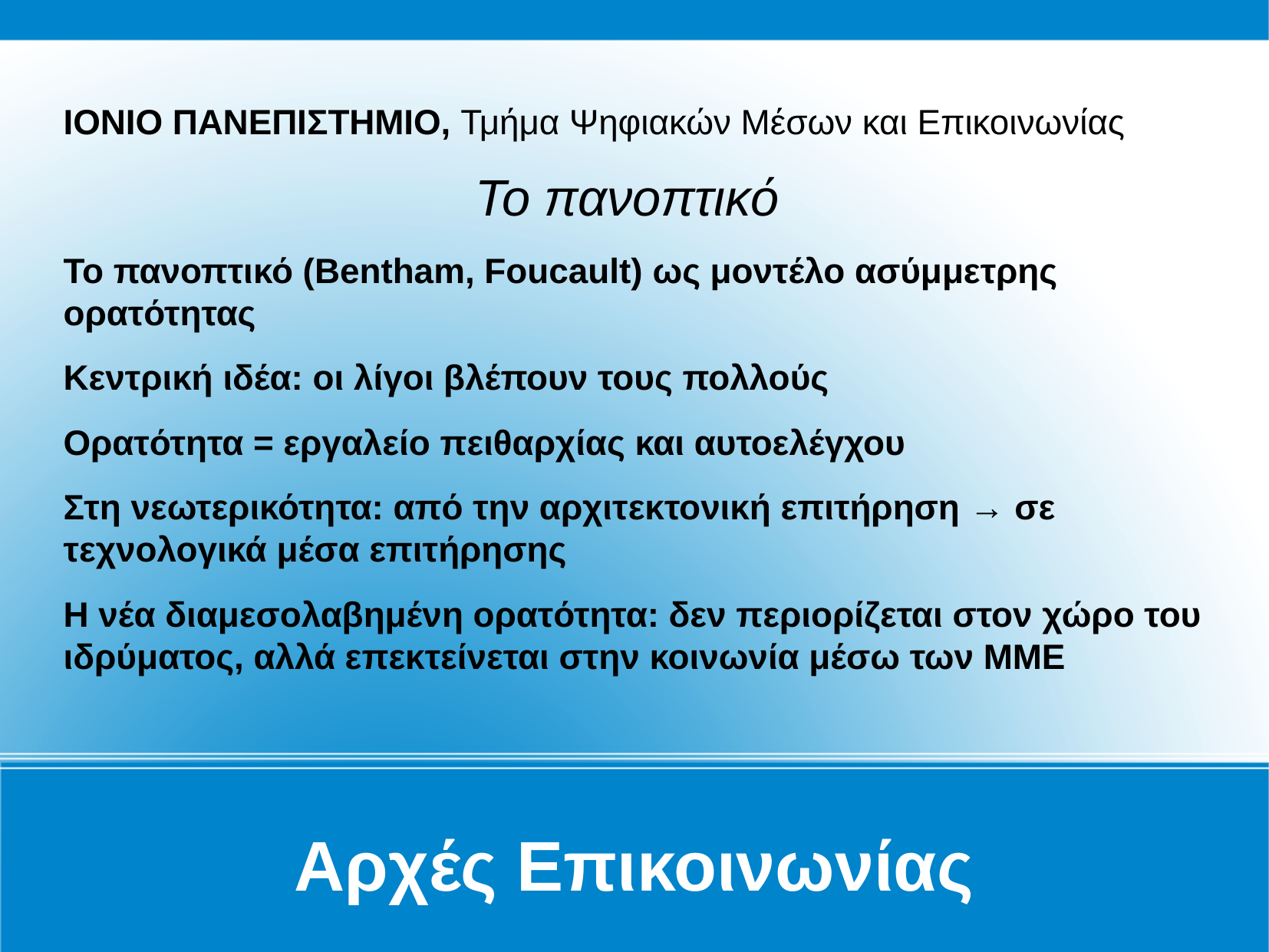

Αρχές Επικοινωνίας
ΙΟΝΙΟ ΠΑΝΕΠΙΣΤΗΜΙΟ, Τμήμα Ψηφιακών Μέσων και Επικοινωνίας
Το πανοπτικό
Το πανοπτικό (Bentham, Foucault) ως μοντέλο ασύμμετρης ορατότητας
Κεντρική ιδέα: οι λίγοι βλέπουν τους πολλούς
Ορατότητα = εργαλείο πειθαρχίας και αυτοελέγχου
Στη νεωτερικότητα: από την αρχιτεκτονική επιτήρηση → σε τεχνολογικά μέσα επιτήρησης
Η νέα διαμεσολαβημένη ορατότητα: δεν περιορίζεται στον χώρο του ιδρύματος, αλλά επεκτείνεται στην κοινωνία μέσω των ΜΜΕ